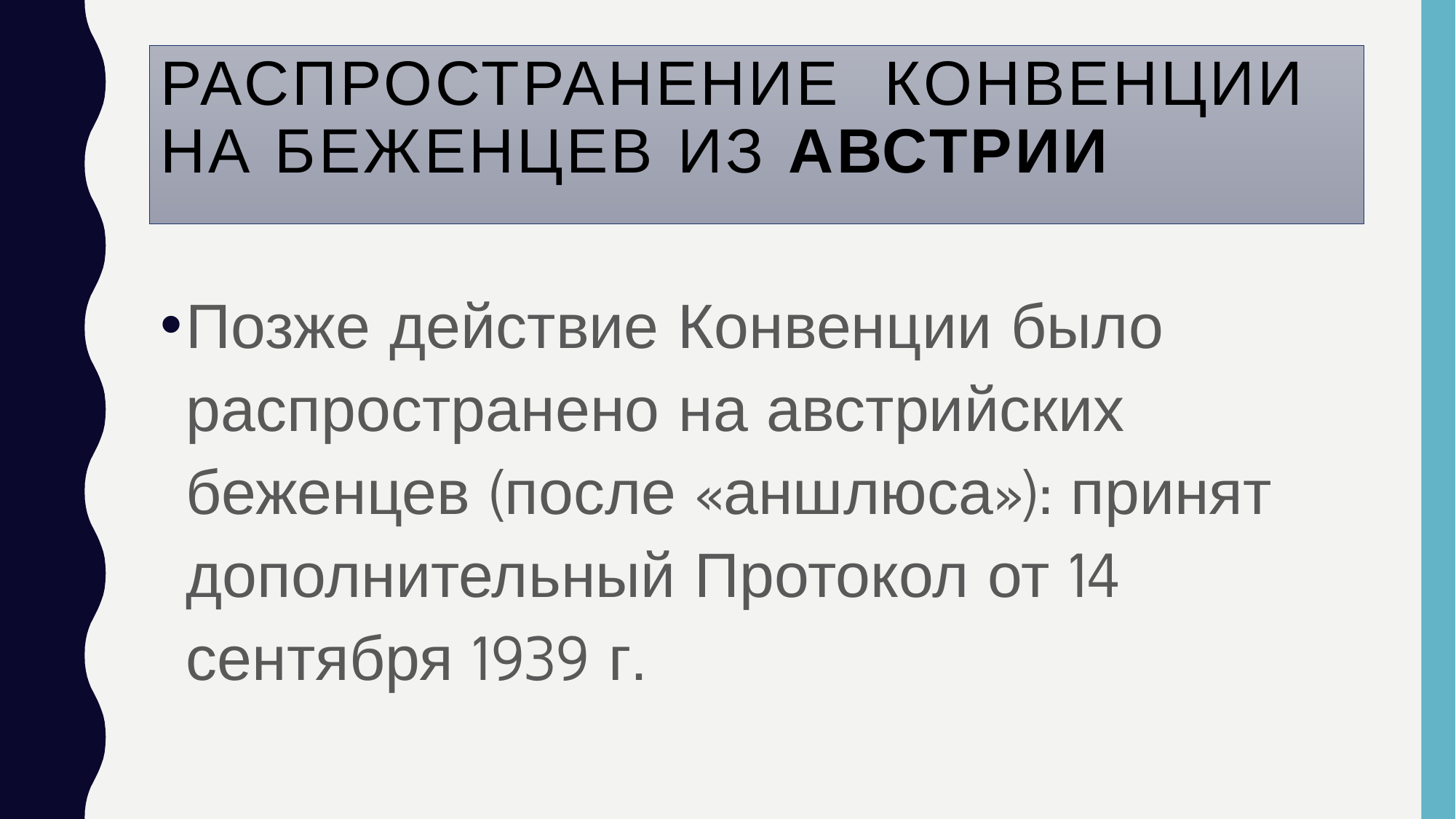

# Распространение  Конвенции на беженцев из Австрии
Позже действие Конвенции было распространено на австрийских беженцев (после «аншлюса»): принят дополнительный Протокол от 14 сентября 1939 г.